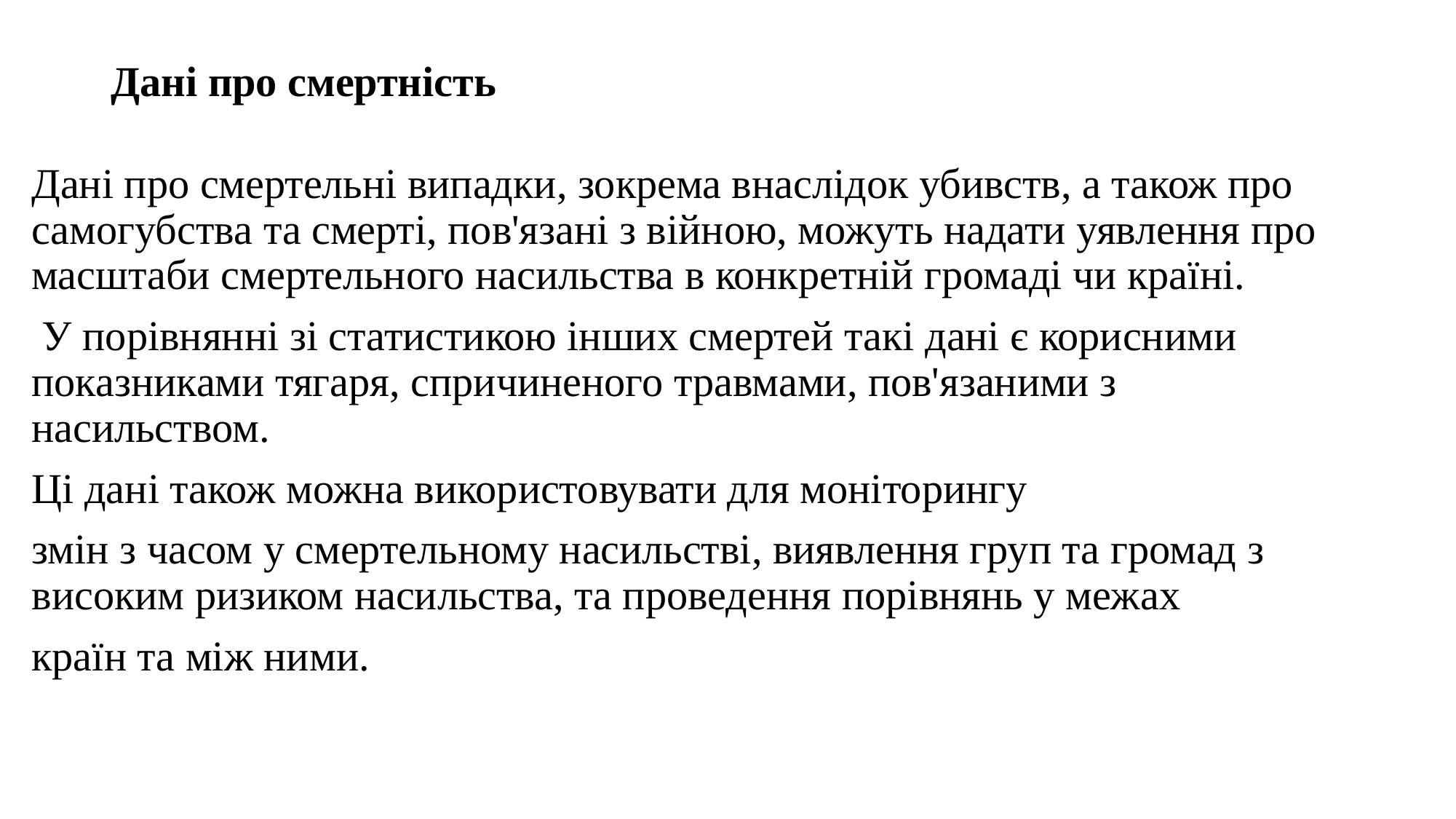

# Дані про смертність
Дані про смертельні випадки, зокрема внаслідок убивств, а також про самогубства та смерті, пов'язані з війною, можуть надати уявлення про масштаби смертельного насильства в конкретній громаді чи країні.
 У порівнянні зі статистикою інших смертей такі дані є корисними показниками тягаря, спричиненого травмами, пов'язаними з насильством.
Ці дані також можна використовувати для моніторингу
змін з часом у смертельному насильстві, виявлення груп та громад з високим ризиком насильства, та проведення порівнянь у межах
країн та між ними.